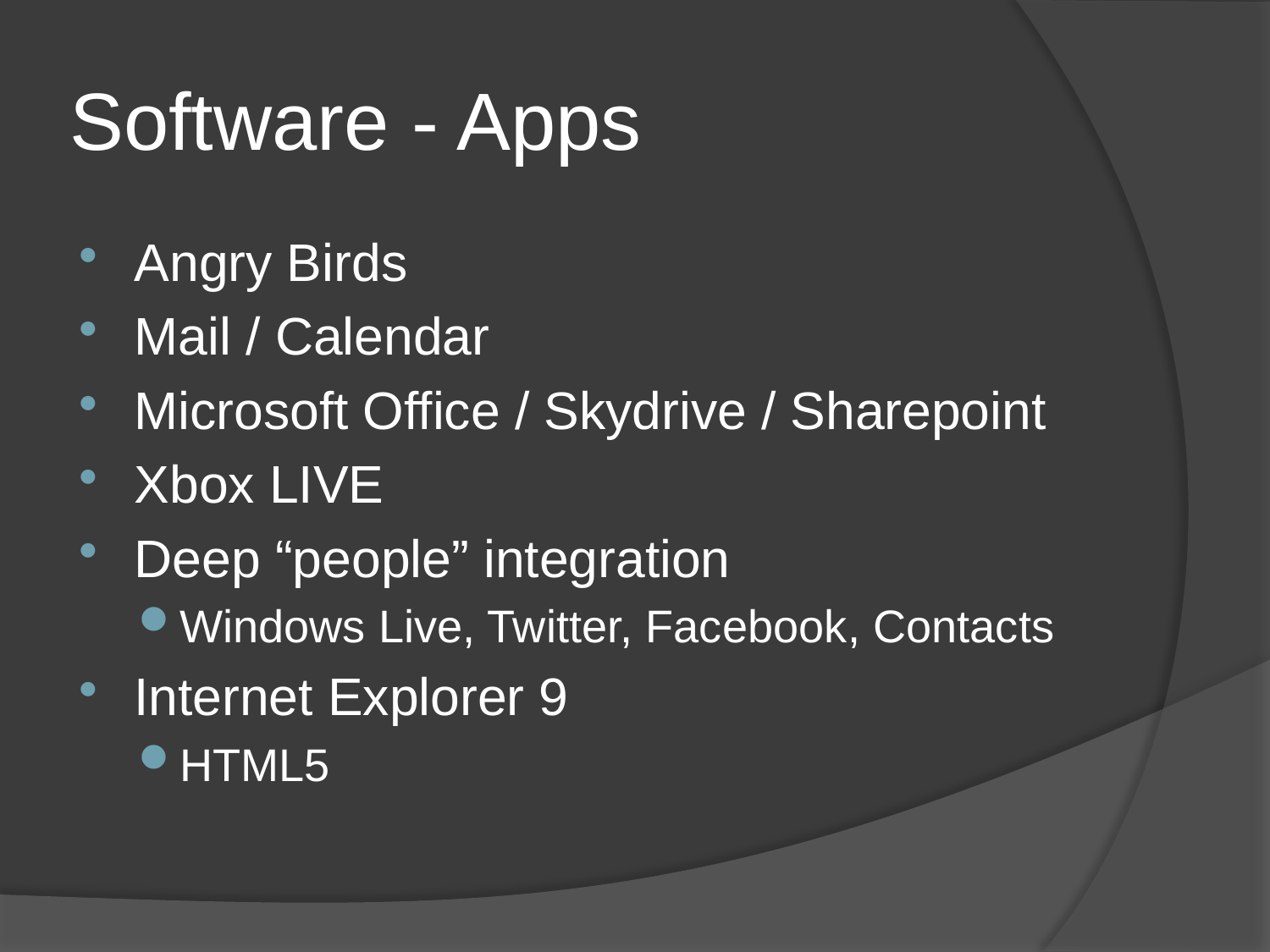

# Software - Apps
Angry Birds
Mail / Calendar
Microsoft Office / Skydrive / Sharepoint
Xbox LIVE
Deep “people” integration
Windows Live, Twitter, Facebook, Contacts
Internet Explorer 9
HTML5